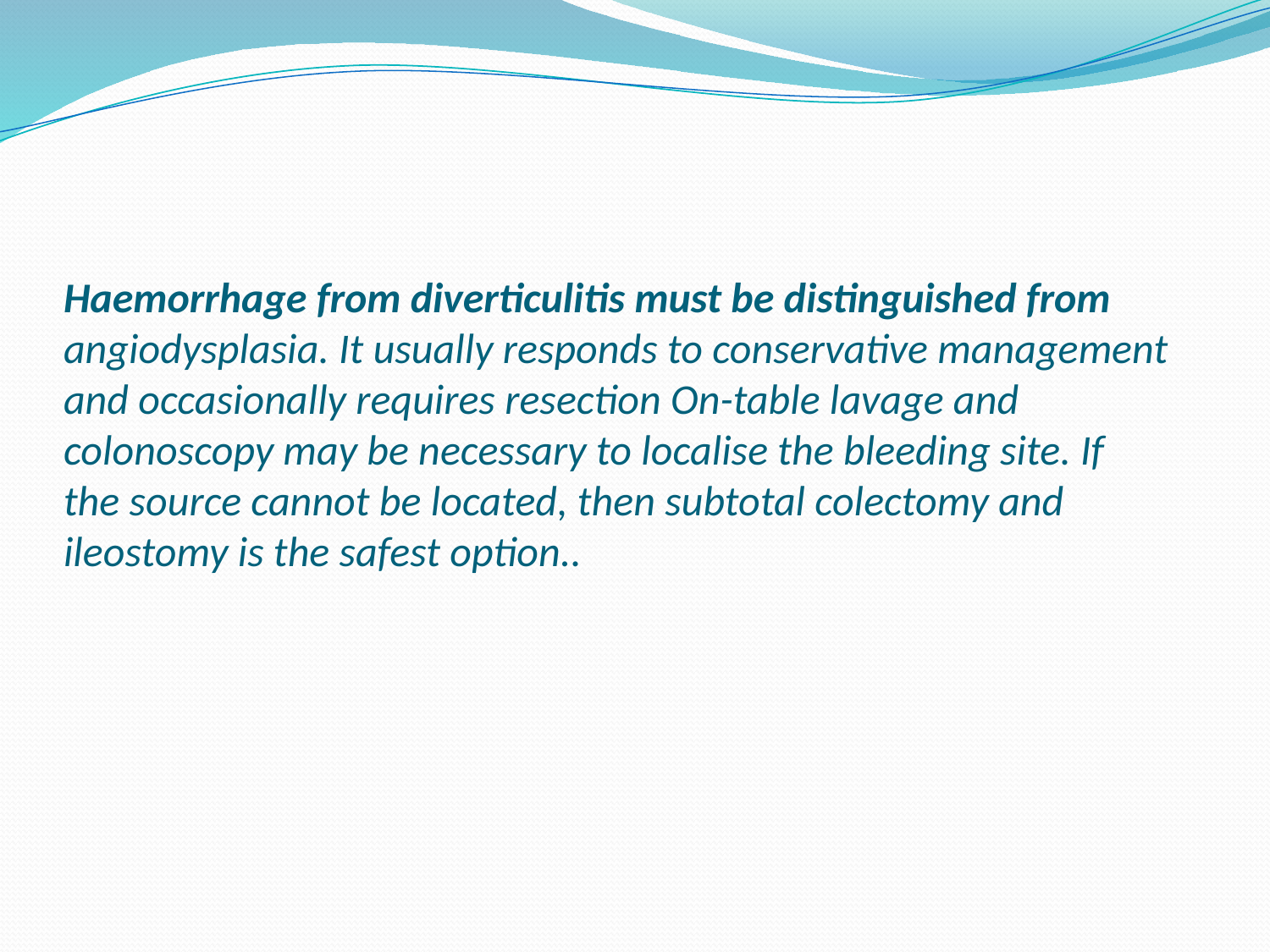

# Haemorrhage from diverticulitis must be distinguished from angiodysplasia. It usually responds to conservative management and occasionally requires resection On-table lavage and colonoscopy may be necessary to localise the bleeding site. If the source cannot be located, then subtotal colectomy and ileostomy is the safest option..